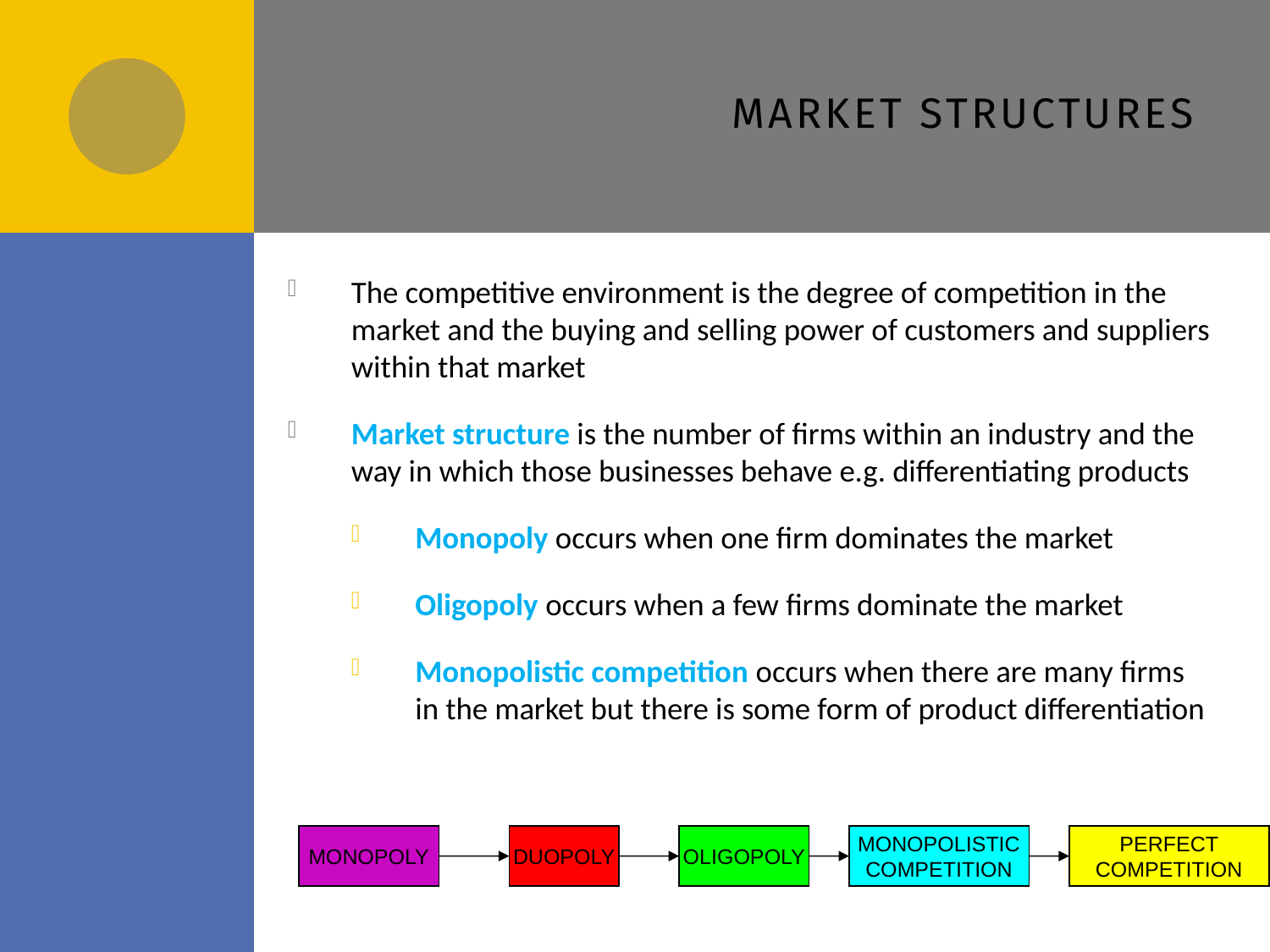

# Market structures
The competitive environment is the degree of competition in the market and the buying and selling power of customers and suppliers within that market
Market structure is the number of firms within an industry and the way in which those businesses behave e.g. differentiating products
Monopoly occurs when one firm dominates the market
Oligopoly occurs when a few firms dominate the market
Monopolistic competition occurs when there are many firms in the market but there is some form of product differentiation

MONOPOLY
DUOPOLY
OLIGOPOLY
MONOPOLISTIC
COMPETITION
PERFECT
COMPETITION